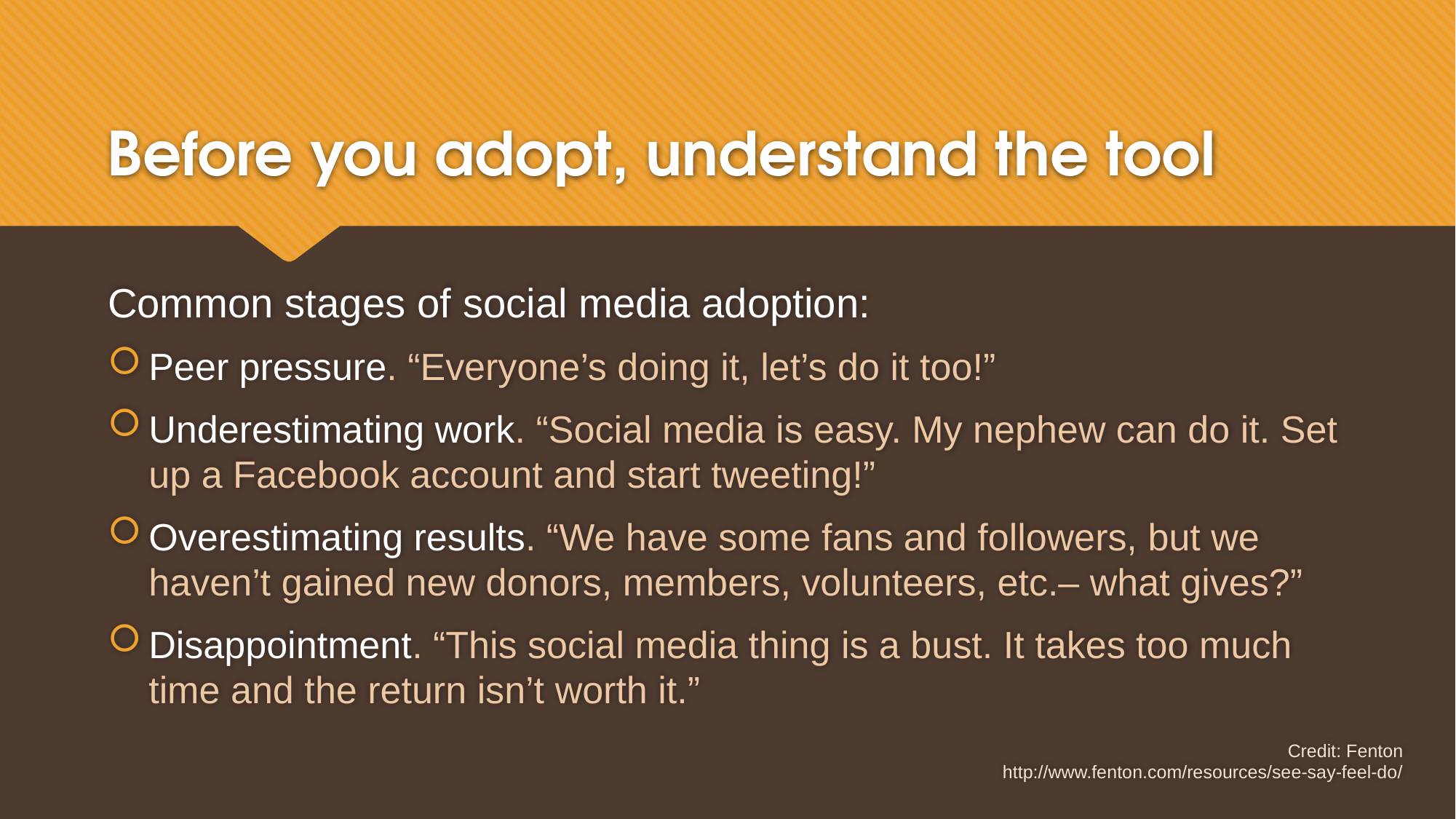

# Before you adopt, understand the tool
Common stages of social media adoption:
Peer pressure. “Everyone’s doing it, let’s do it too!”
Underestimating work. “Social media is easy. My nephew can do it. Set up a Facebook account and start tweeting!”
Overestimating results. “We have some fans and followers, but we haven’t gained new donors, members, volunteers, etc.– what gives?”
Disappointment. “This social media thing is a bust. It takes too much time and the return isn’t worth it.”
Credit: Fenton
http://www.fenton.com/resources/see-say-feel-do/